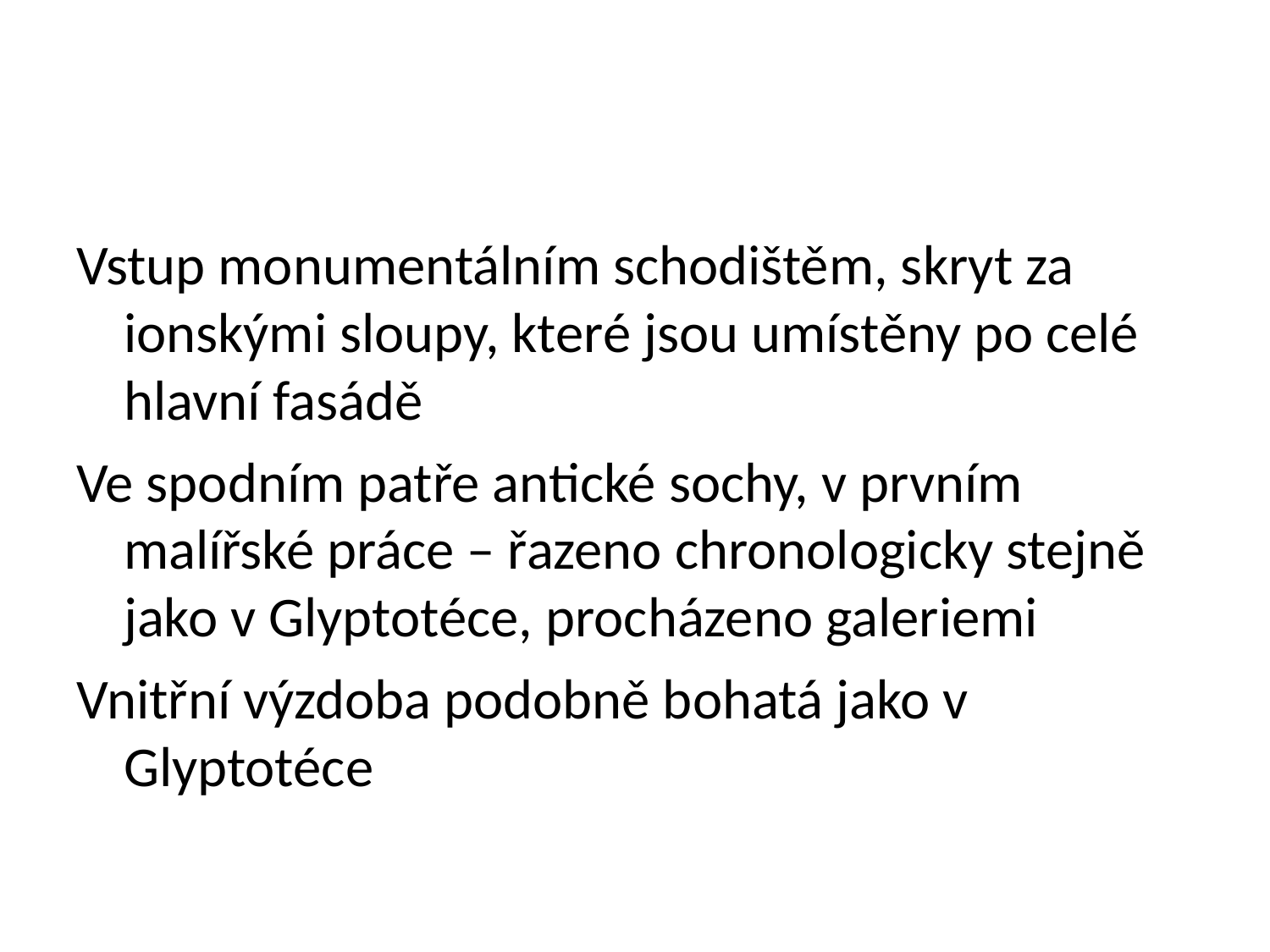

Vstup monumentálním schodištěm, skryt za ionskými sloupy, které jsou umístěny po celé hlavní fasádě
Ve spodním patře antické sochy, v prvním malířské práce – řazeno chronologicky stejně jako v Glyptotéce, procházeno galeriemi
Vnitřní výzdoba podobně bohatá jako v Glyptotéce